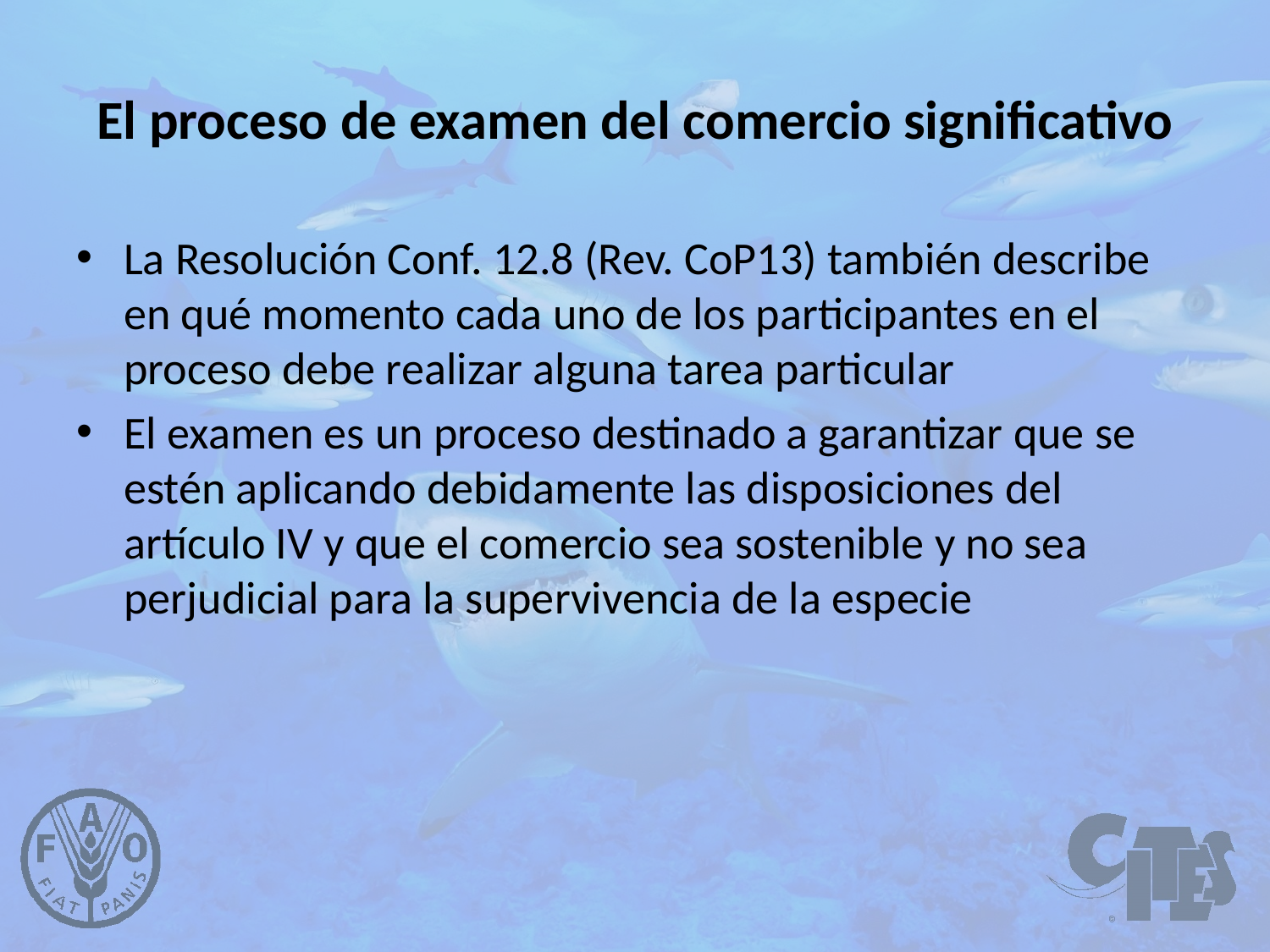

# El proceso de examen del comercio significativo
La Resolución Conf. 12.8 (Rev. CoP13) también describe en qué momento cada uno de los participantes en el proceso debe realizar alguna tarea particular
El examen es un proceso destinado a garantizar que se estén aplicando debidamente las disposiciones del artículo IV y que el comercio sea sostenible y no sea perjudicial para la supervivencia de la especie